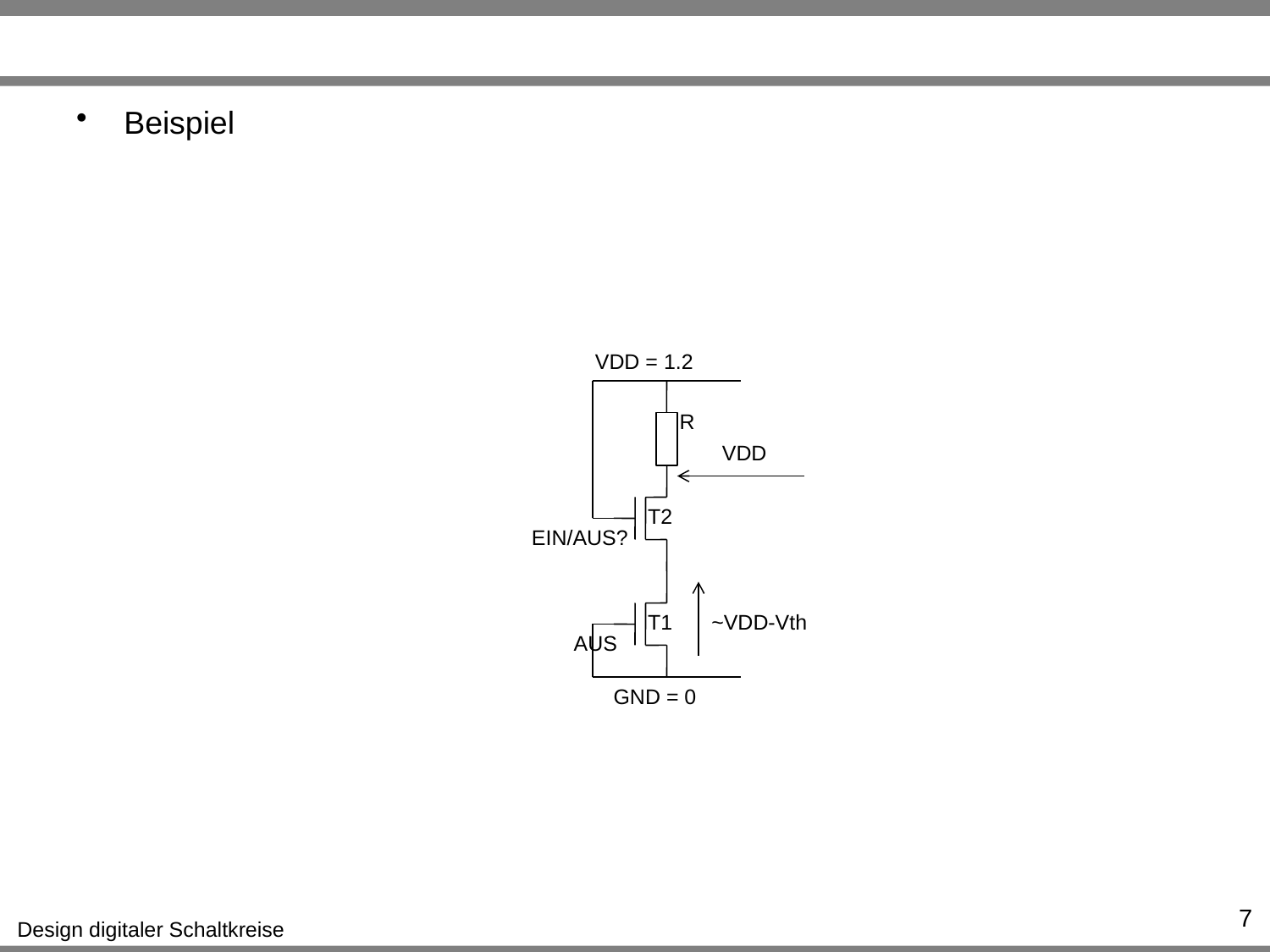

#
Beispiel

VDD = 1.2
R

VDD

T2
EIN/AUS?

T1
~VDD-Vth
AUS
GND = 0
7